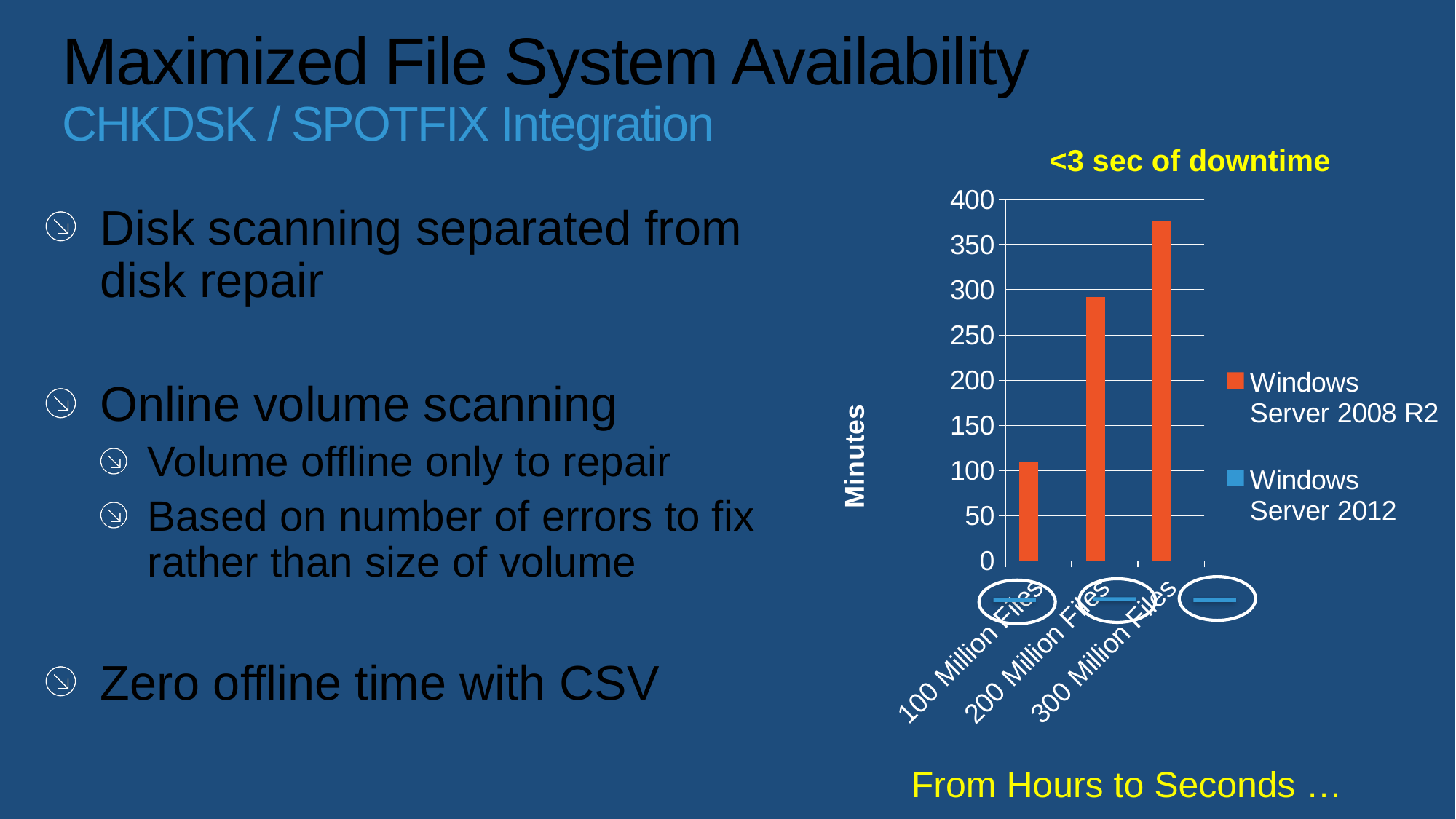

# Maximized File System Availability CHKDSK / SPOTFIX Integration
<3 sec of downtime

### Chart

| Category | Windows Server 2008 R2 | Windows Server 2012 |
|---|---|---|
| 100 Million Files | 109.0 | 0.13 |
| 200 Million Files | 292.0 | 0.13 |
| 300 Million Files | 376.0 | 0.13 |
Disk scanning separated from disk repair

Online volume scanning
Volume offline only to repair
Based on number of errors to fix rather than size of volume

Zero offline time with CSV

From Hours to Seconds …